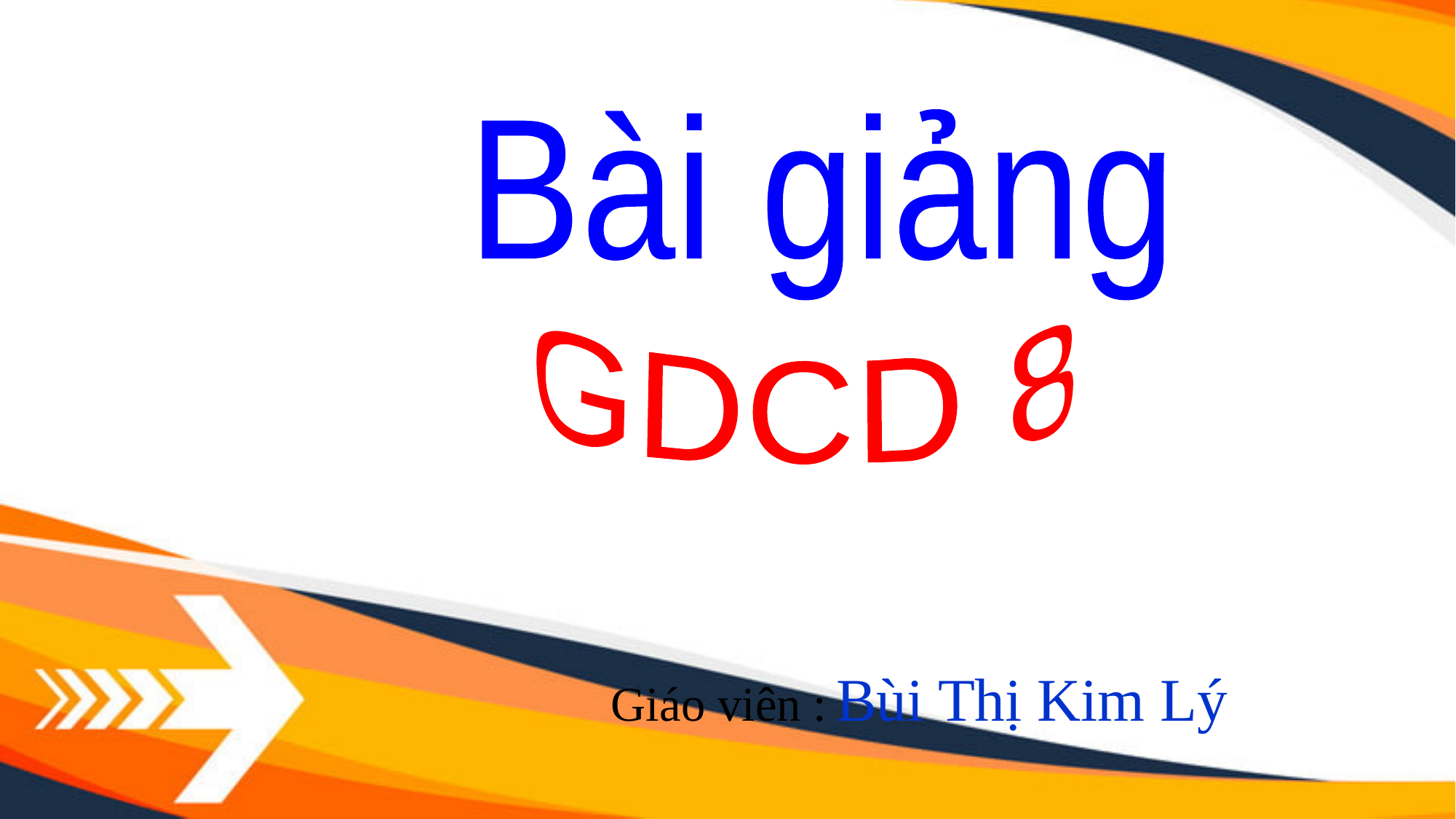

Bài giảng
GDCD 8
Giáo viên : Bùi Thị Kim Lý